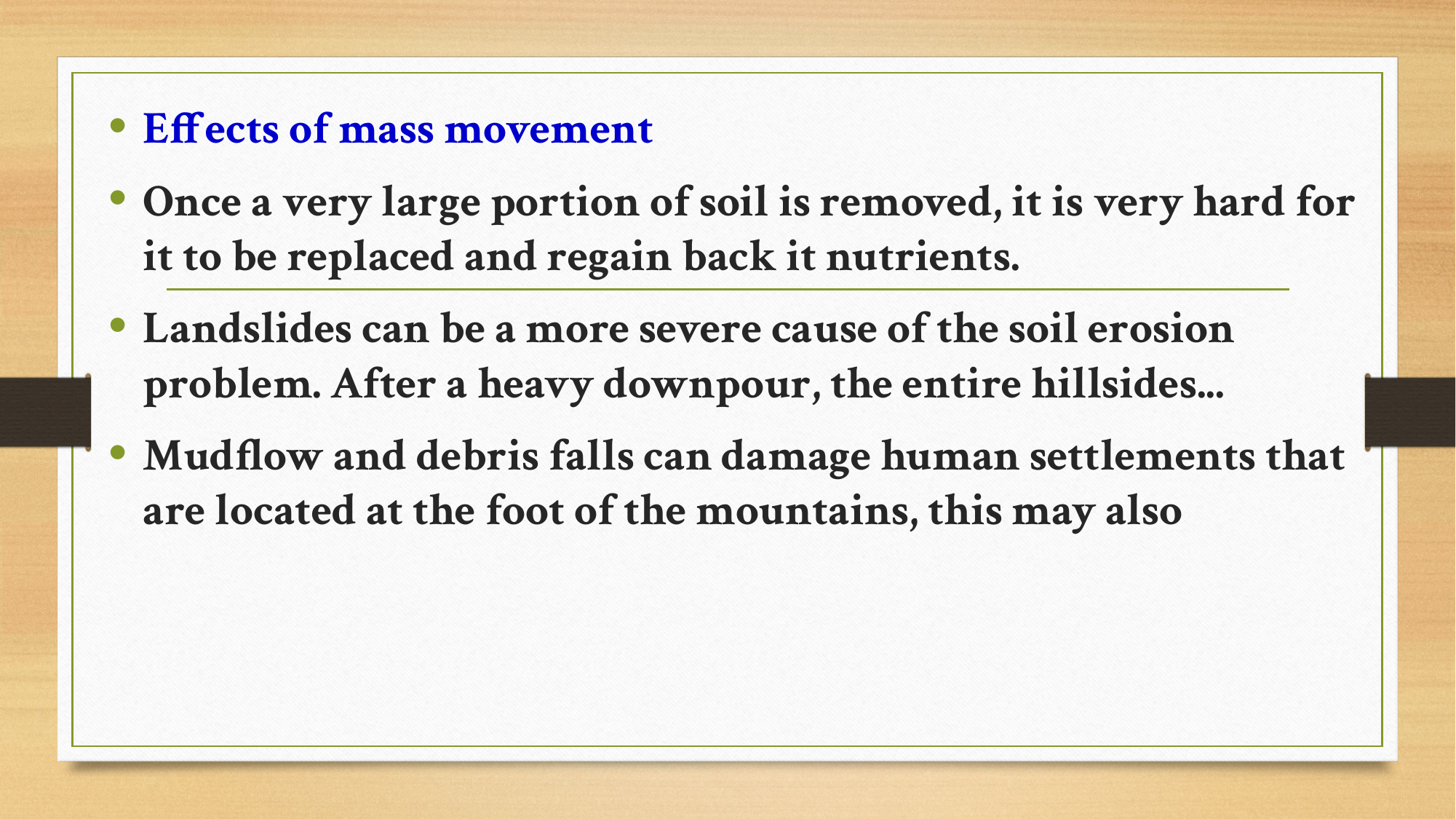

Effects of mass movement
Once a very large portion of soil is removed, it is very hard for it to be replaced and regain back it nutrients.
Landslides can be a more severe cause of the soil erosion problem. After a heavy downpour, the entire hillsides...
Mudflow and debris falls can damage human settlements that are located at the foot of the mountains, this may also